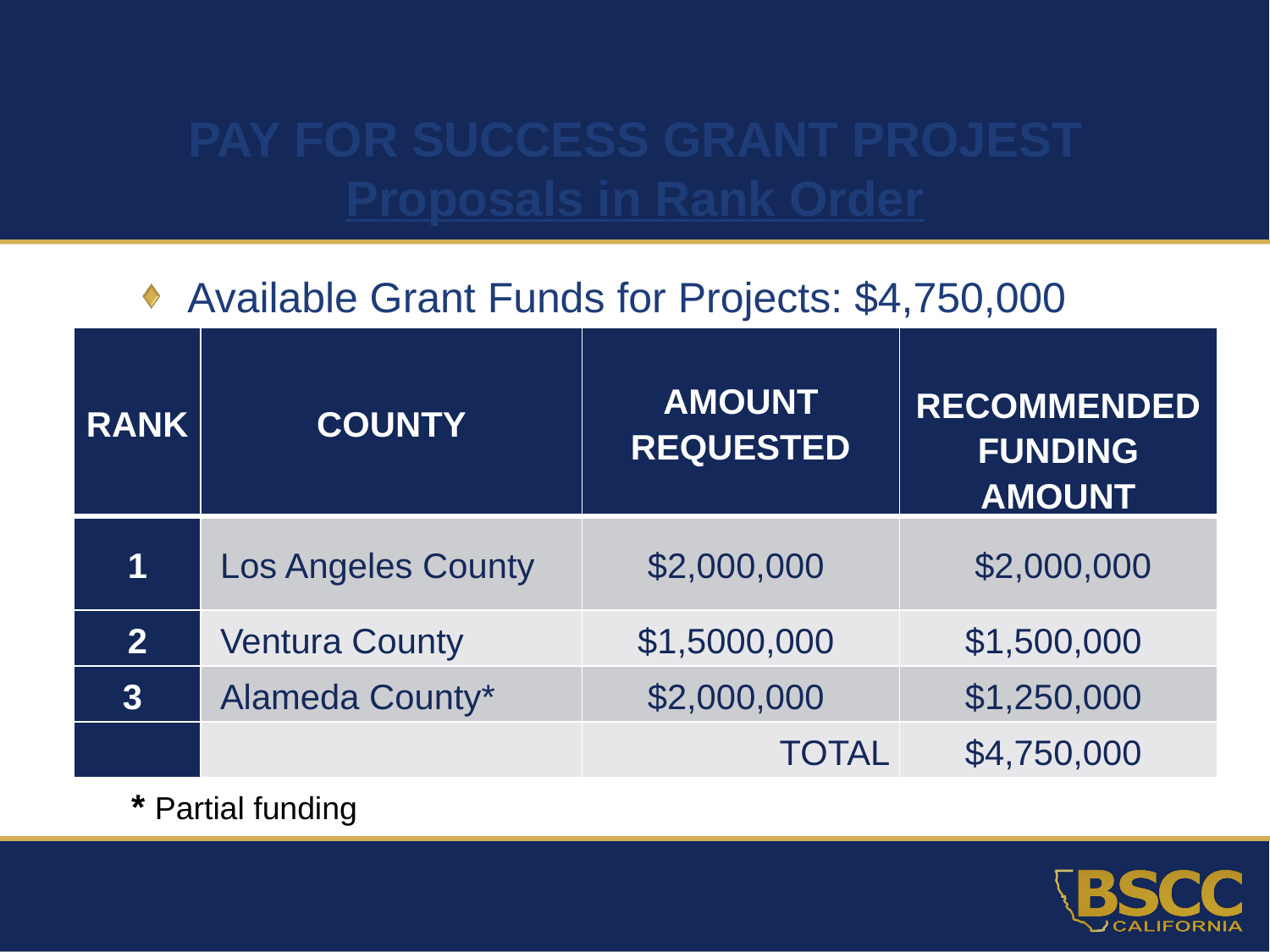

# PAY FOR SUCCESS GRANT PROJEST Proposals in Rank Order
Available Grant Funds for Projects: $4,750,000
| Rank | County | Amount Requested | rECOMMENDED FUNDING AMOUNT |
| --- | --- | --- | --- |
| 1 | Los Angeles County | $2,000,000 | $2,000,000 |
| 2 | Ventura County | $1,5000,000 | $1,500,000 |
| 3 | Alameda County\* | $2,000,000 | $1,250,000 |
|  |  | TOTAL | $4,750,000 |
* Partial funding